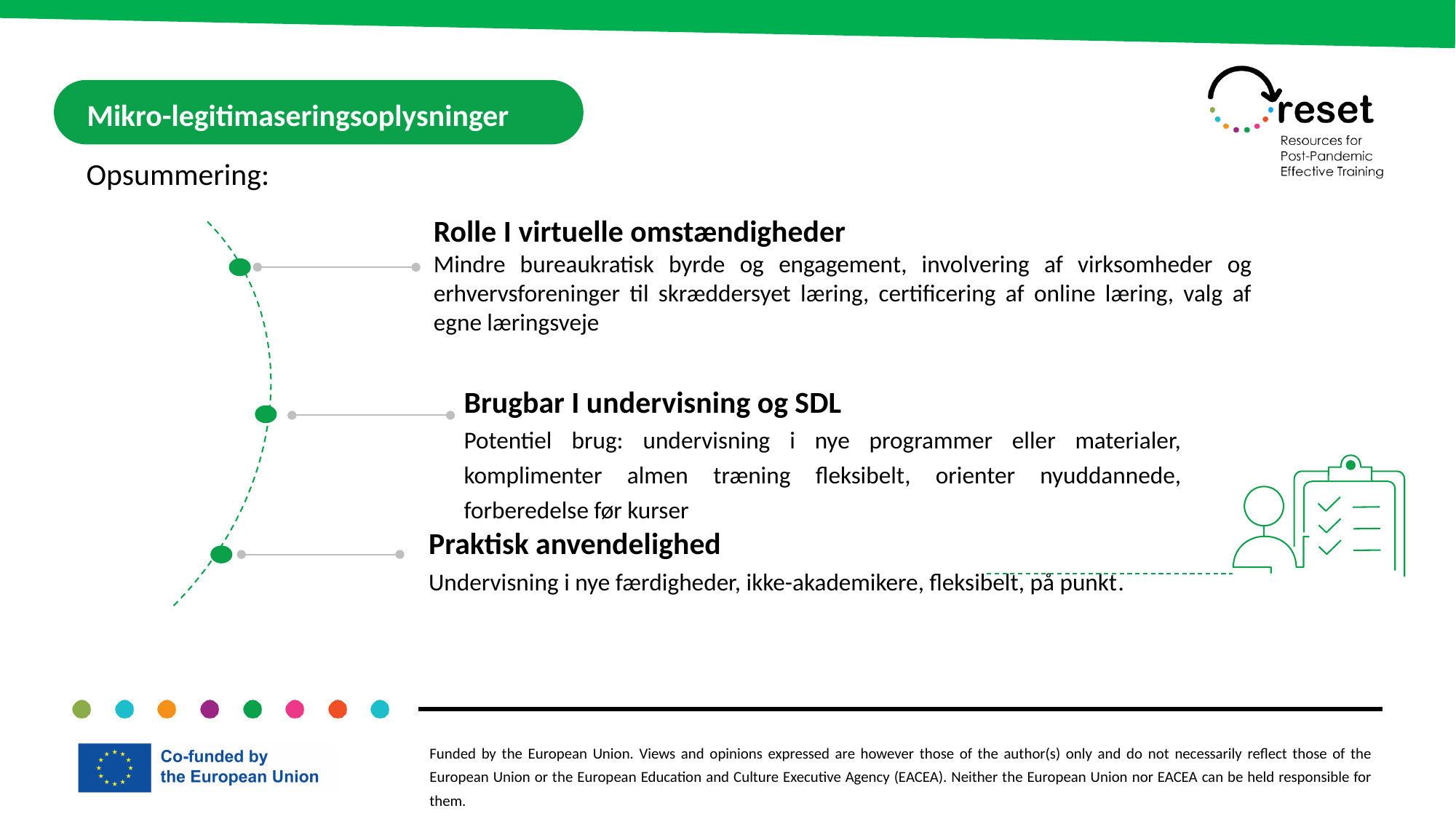

Mikro-legitimaseringsoplysninger

Rolle I virtuelle omstændigheder
Mindre bureaukratisk byrde og engagement, involvering af virksomheder og erhvervsforeninger til skræddersyet læring, certificering af online læring, valg af egne læringsveje

Brugbar I undervisning og SDL
Potentiel brug: undervisning i nye programmer eller materialer, komplimenter almen træning fleksibelt, orienter nyuddannede, forberedelse før kurser

Praktisk anvendelighed
Undervisning i nye færdigheder, ikke-akademikere, fleksibelt, på punkt.

Opsummering: